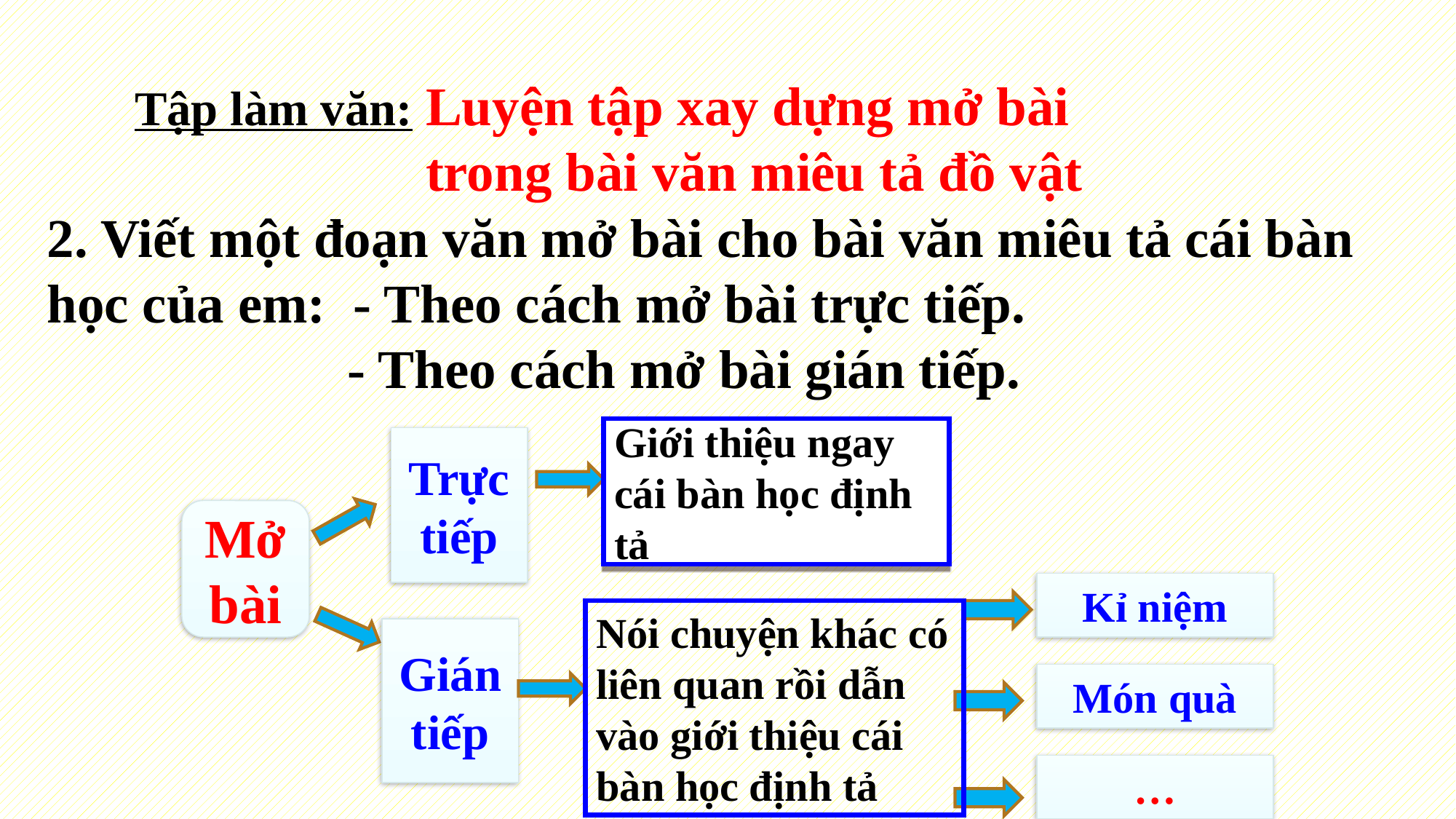

Luyện tập xay dựng mở bài trong bài văn miêu tả đồ vật
Tập làm văn:
2. Viết một đoạn văn mở bài cho bài văn miêu tả cái bàn học của em:  - Theo cách mở bài trực tiếp.
                      - Theo cách mở bài gián tiếp.
Giới thiệu ngay cái bàn học định tả
Trực tiếp

Mở bài

Kỉ niệm

Nói chuyện khác có liên quan rồi dẫn vào giới thiệu cái bàn học định tả

Gián tiếp
Món quà

…